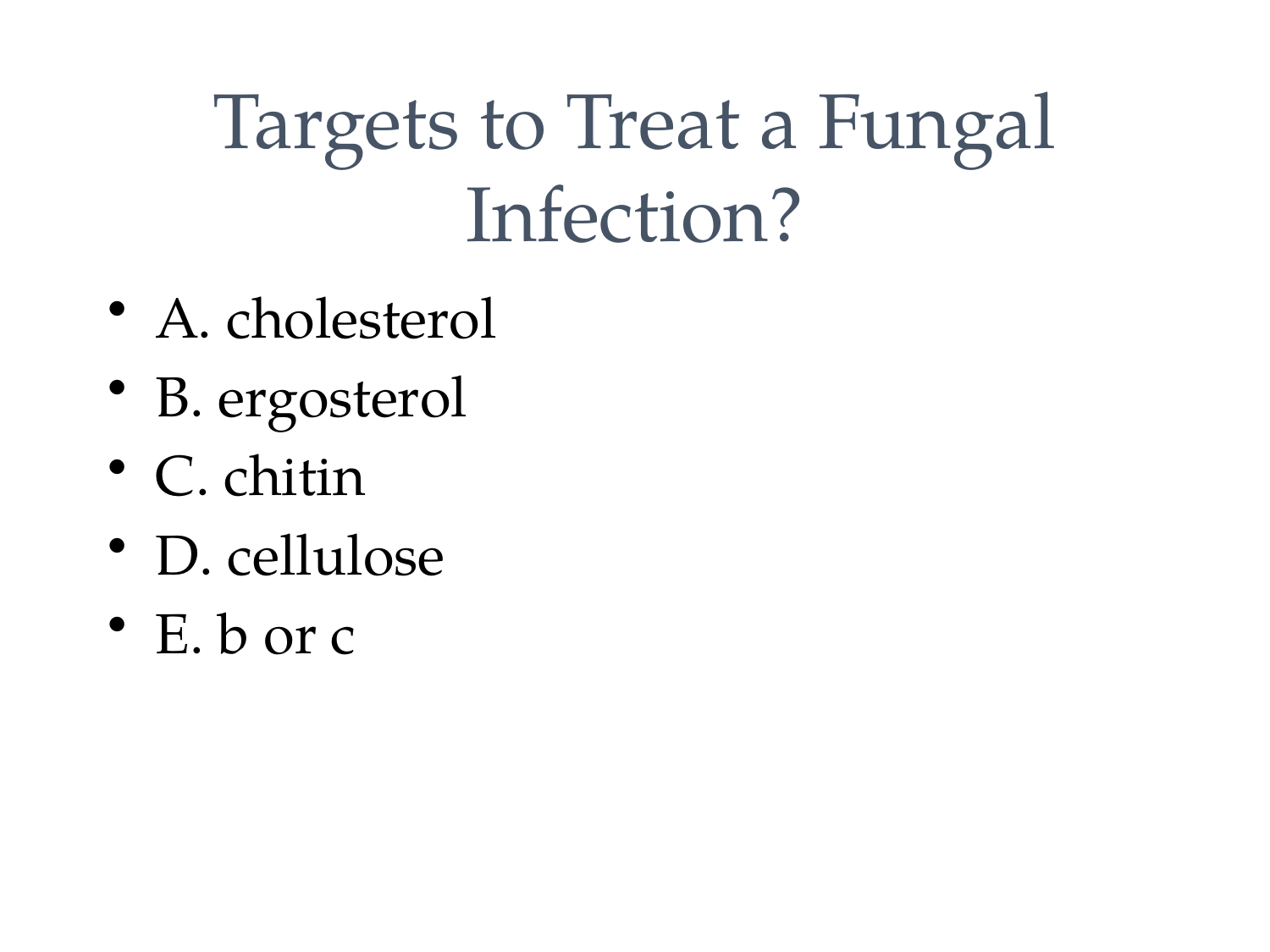

# Targets to Treat a Fungal Infection?
A. cholesterol
B. ergosterol
C. chitin
D. cellulose
E. b or c